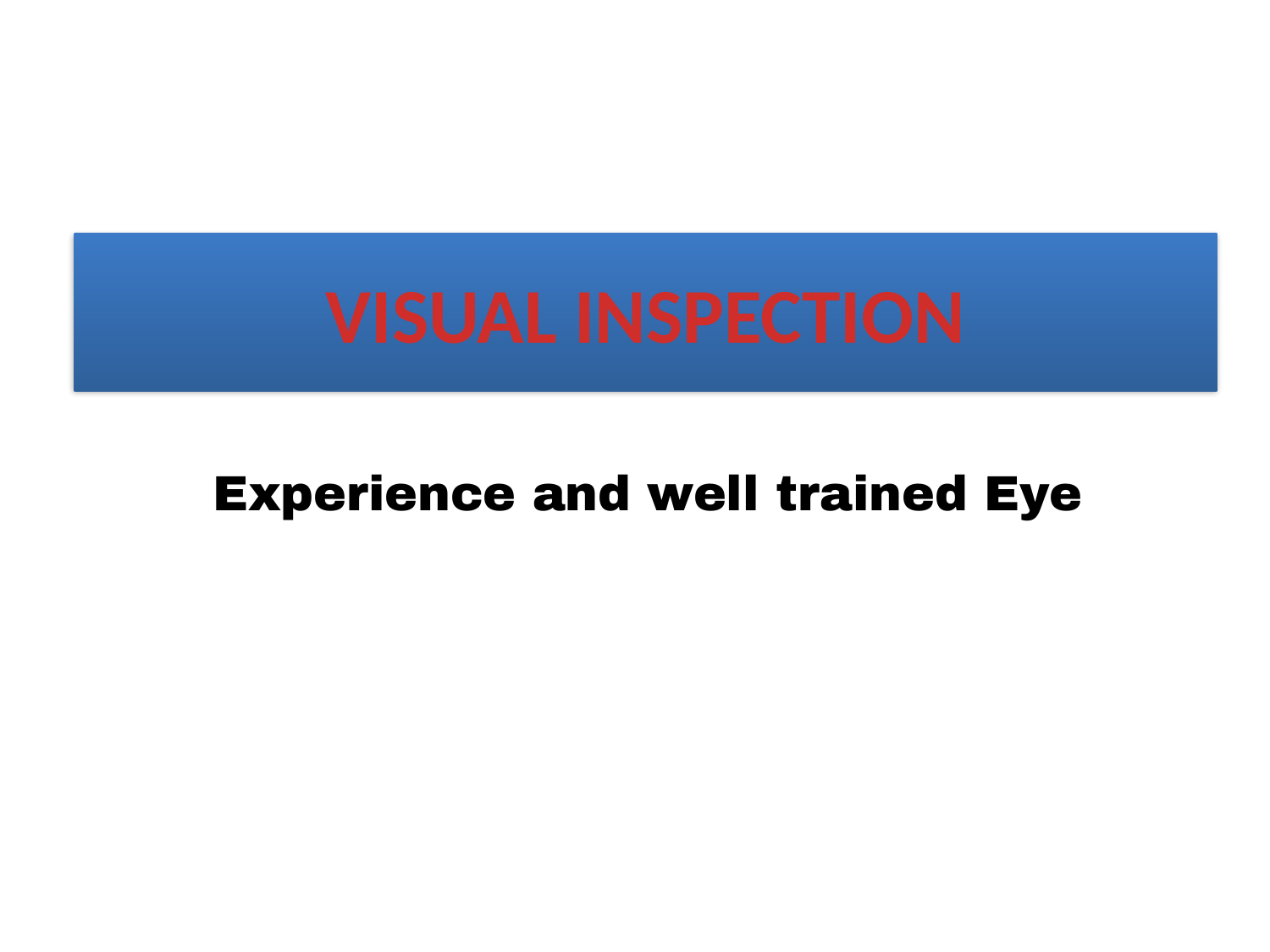

# VISUAL INSPECTION
Experience and well trained Eye